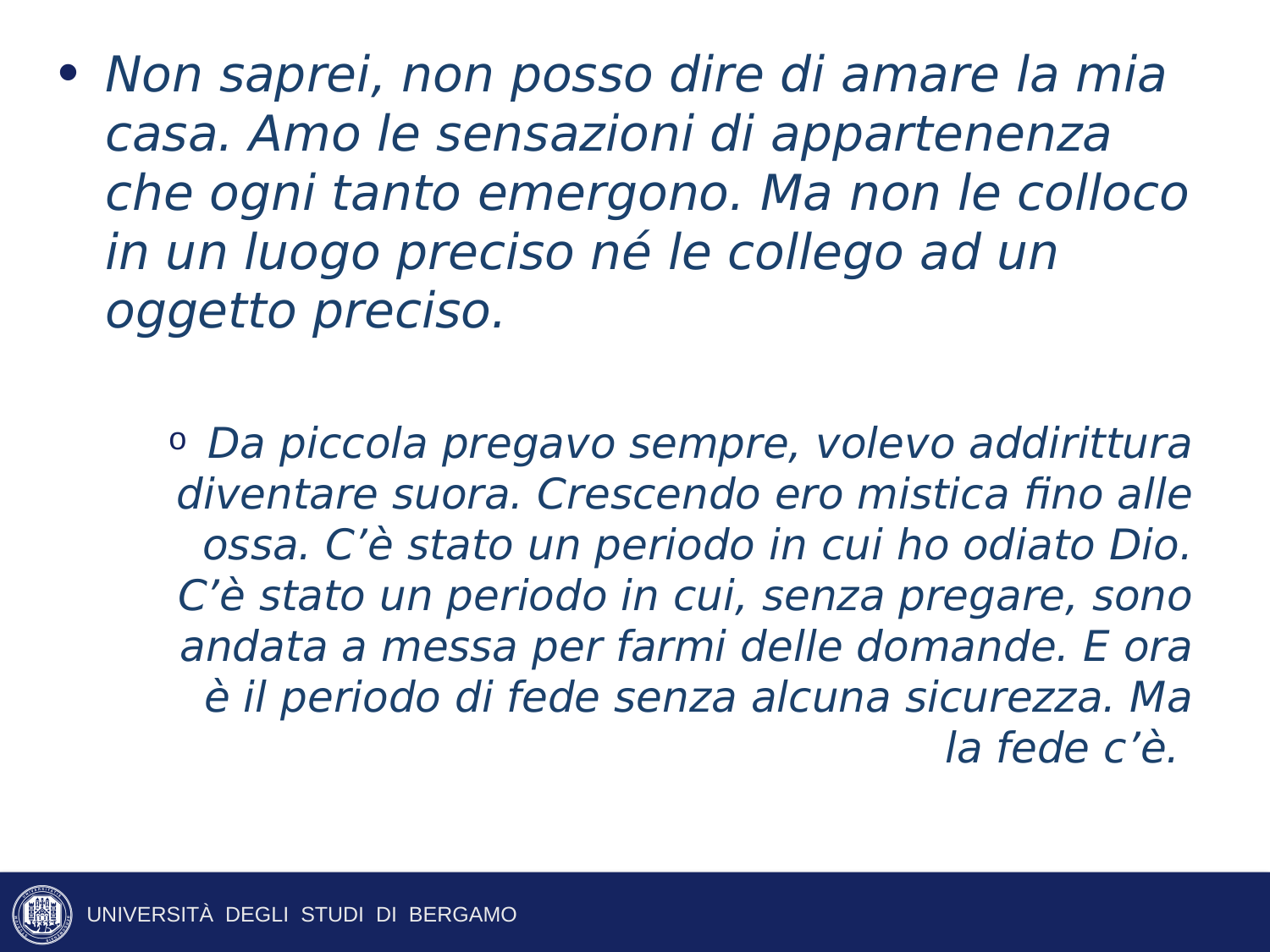

Non saprei, non posso dire di amare la mia casa. Amo le sensazioni di appartenenza che ogni tanto emergono. Ma non le colloco in un luogo preciso né le collego ad un oggetto preciso.

Da piccola pregavo sempre, volevo addirittura diventare suora. Crescendo ero mistica fino alle ossa. C’è stato un periodo in cui ho odiato Dio. C’è stato un periodo in cui, senza pregare, sono andata a messa per farmi delle domande. E ora è il periodo di fede senza alcuna sicurezza. Ma la fede c’è.